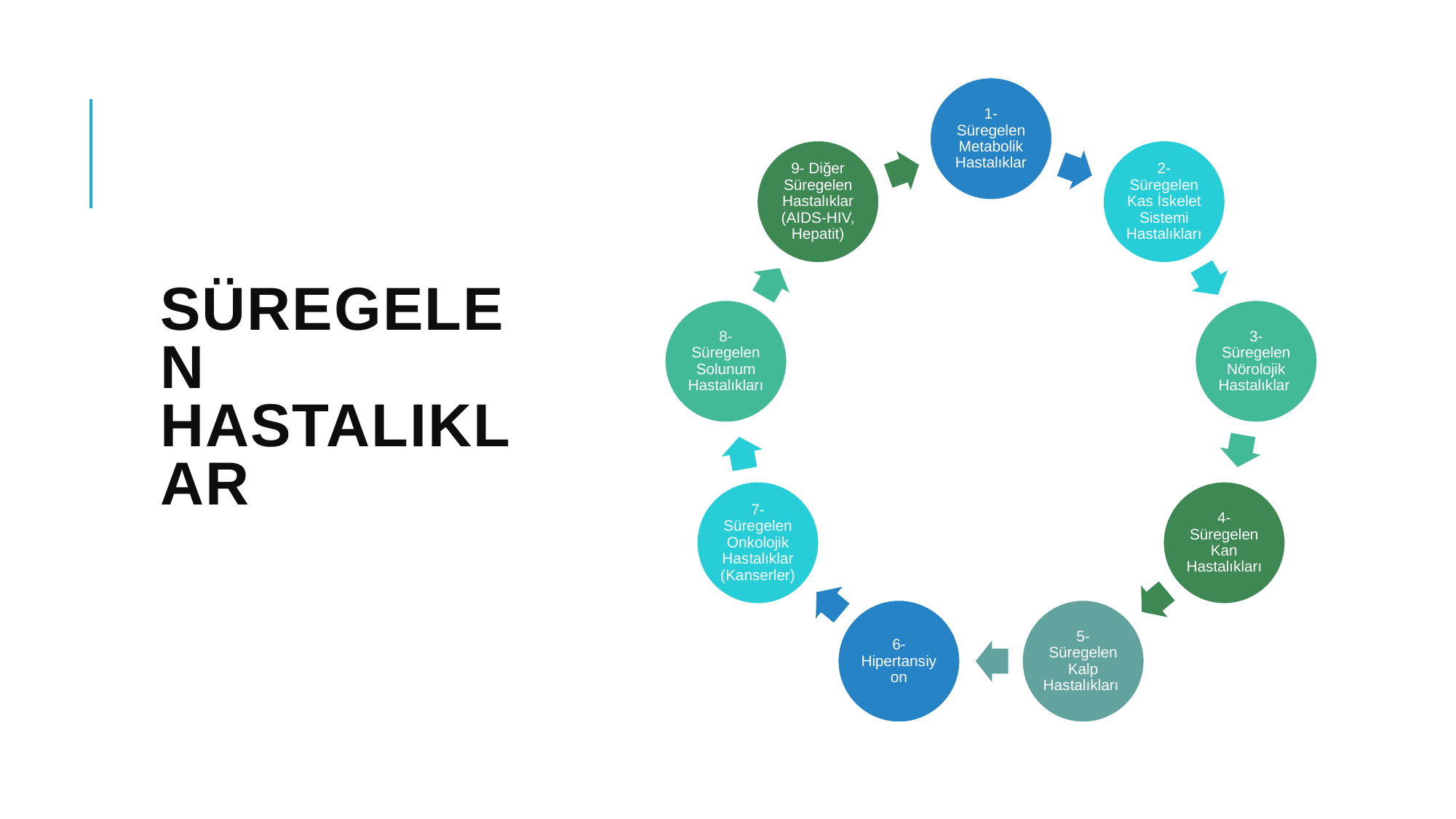

# SÜREGELEN HASTALIKLAR
1- Süregelen Metabolik Hastalıklar

2- Süregelen Kas İskelet Sistemi Hastalıkları

3- Süregelen Nörolojik Hastalıklar

4- Süregelen Kan Hastalıkları

5- Süregelen Kalp Hastalıkları

6- Hipertansiyon

7- Süregelen Onkolojik Hastalıklar (Kanserler)

8- Süregelen Solunum Hastalıkları

9- Diğer Süregelen Hastalıklar (AIDS-HIV, Hepatit)